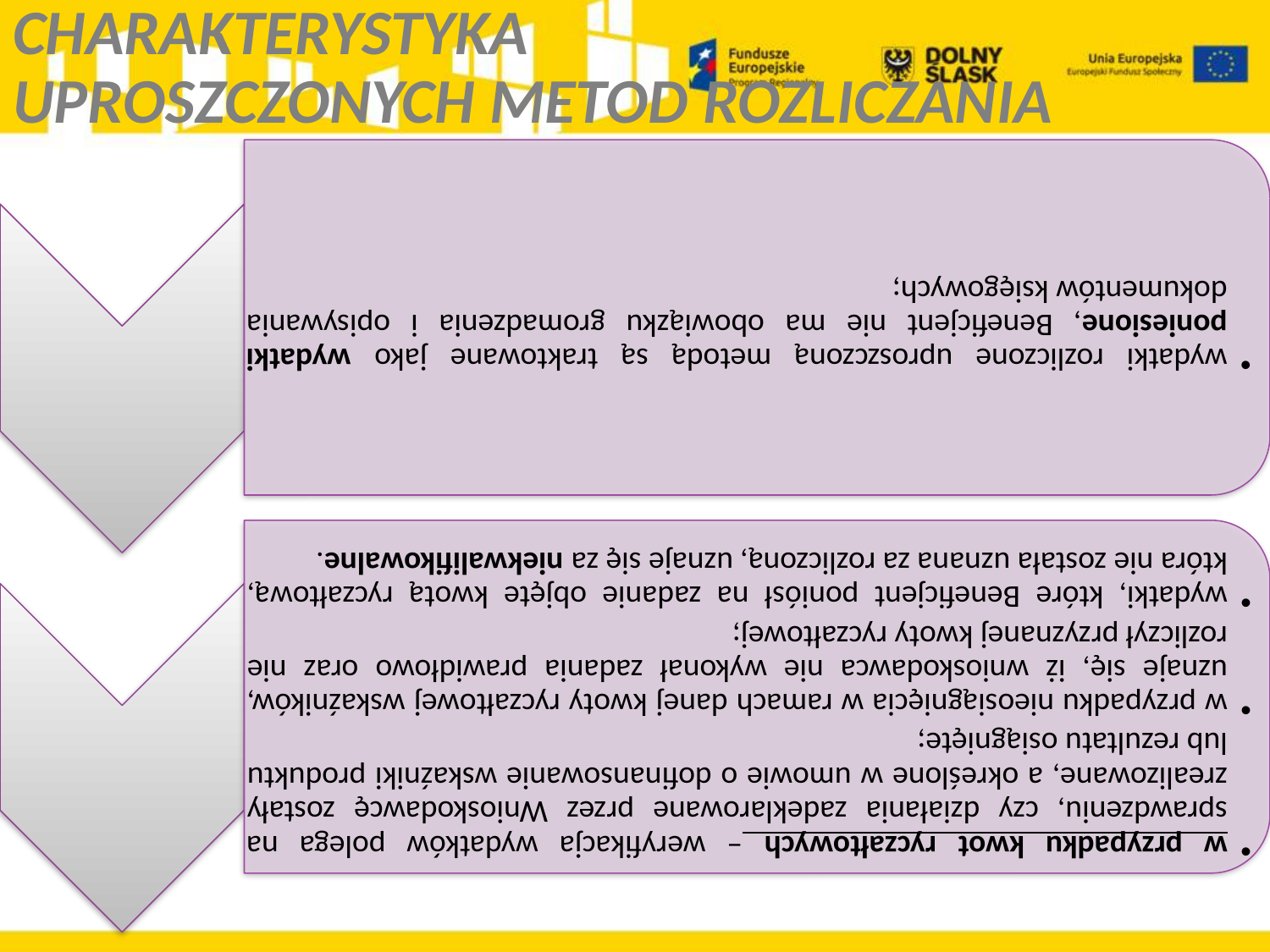

# CHARAKTERYSTYKA UPROSZCZONYCH METOD ROZLICZANIA

wydatki rozliczone uproszczoną metodą są traktowane jako wydatki poniesione, Beneficjent nie ma obowiązku gromadzenia i opisywania dokumentów księgowych;

w przypadku kwot ryczałtowych – weryfikacja wydatków polega na sprawdzeniu, czy działania zadeklarowane przez Wnioskodawcę zostały zrealizowane, a określone w umowie o dofinansowanie wskaźniki produktu lub rezultatu osiągnięte;
w przypadku nieosiągnięcia w ramach danej kwoty ryczałtowej wskaźników, uznaje się, iż wnioskodawca nie wykonał zadania prawidłowo oraz nie rozliczył przyznanej kwoty ryczałtowej;
wydatki, które Beneficjent poniósł na zadanie objęte kwotą ryczałtową, która nie została uznana za rozliczoną, uznaje się za niekwalifikowalne.